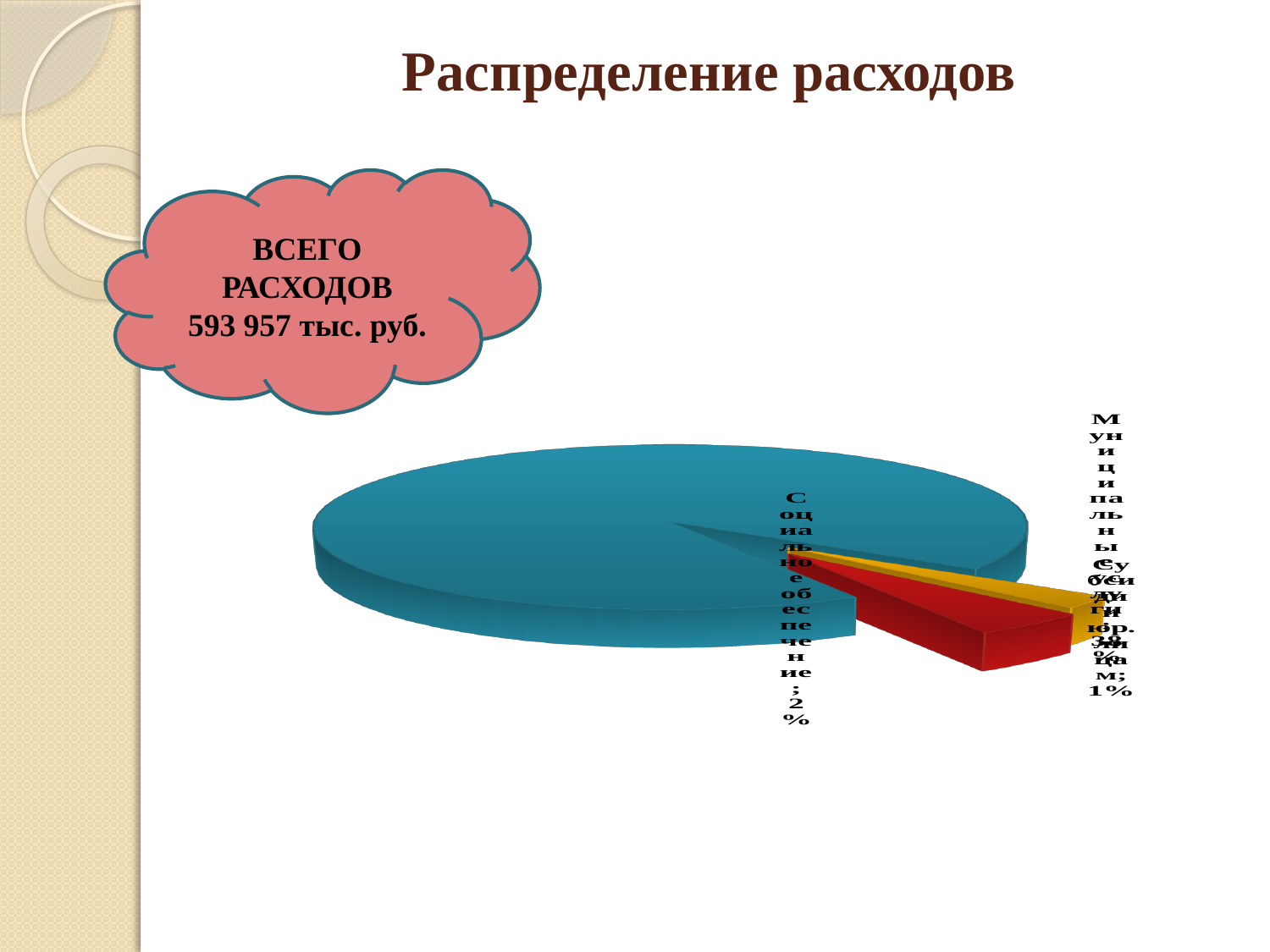

# Распределение расходов
ВСЕГО РАСХОДОВ
593 957 тыс. руб.

[unsupported chart]